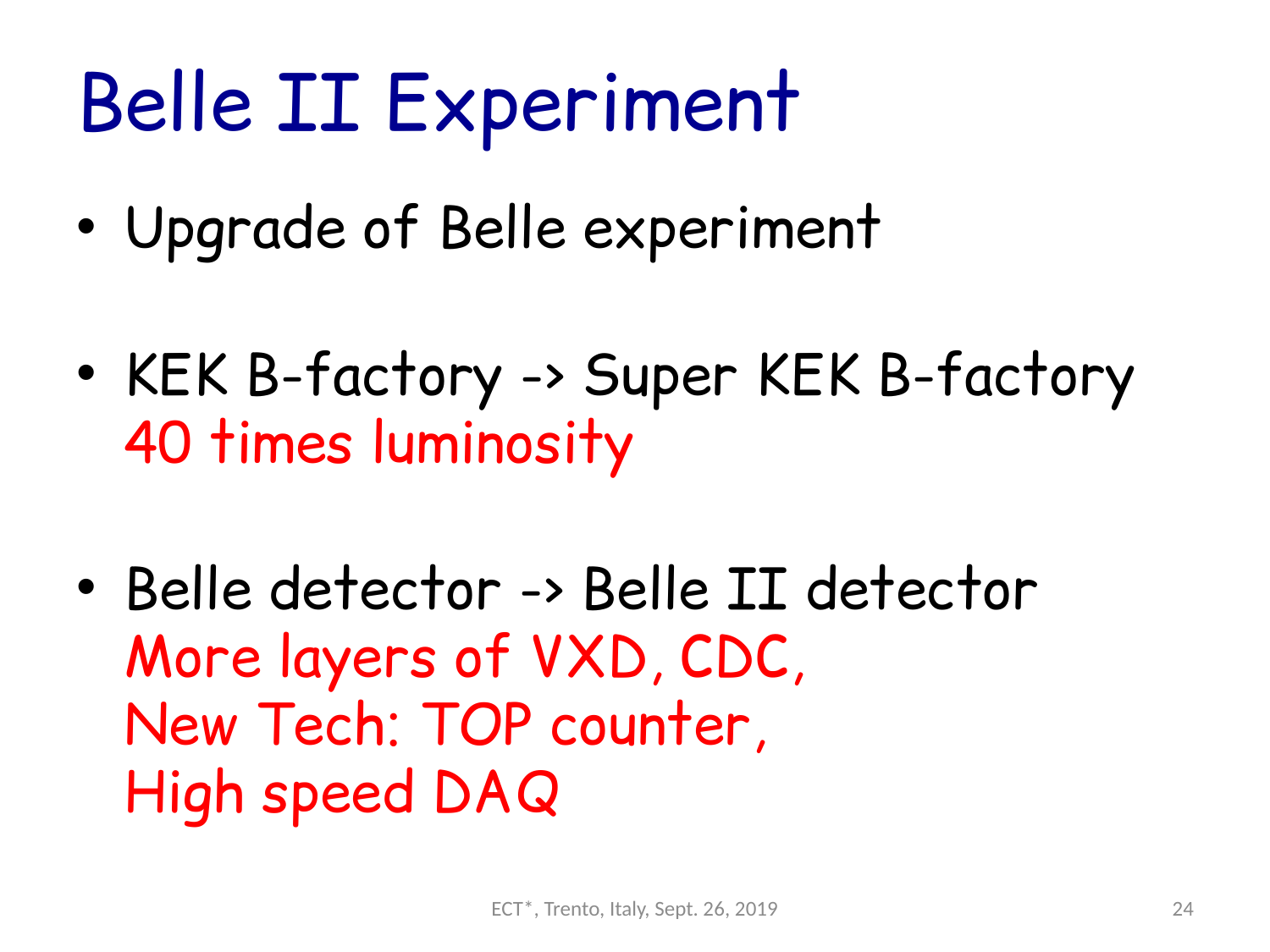

# Belle II Experiment
Upgrade of Belle experiment
KEK B-factory -> Super KEK B-factory
40 times luminosity
Belle detector -> Belle II detector
More layers of VXD, CDC,
New Tech: TOP counter,
High speed DAQ
ECT*, Trento, Italy, Sept. 26, 2019
24